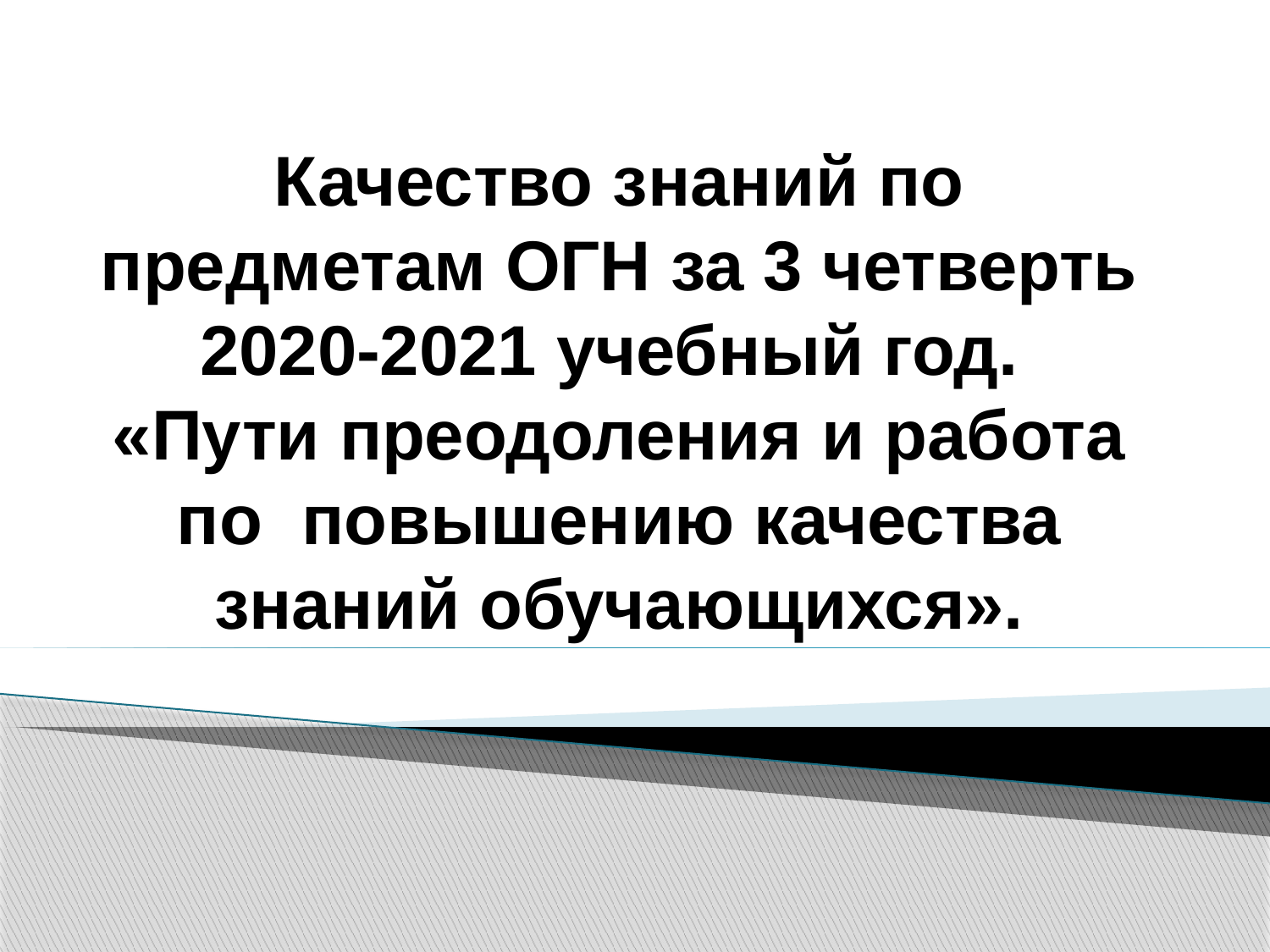

# Качество знаний по предметам ОГН за 3 четверть 2020-2021 учебный год. «Пути преодоления и работа по  повышению качества знаний обучающихся».